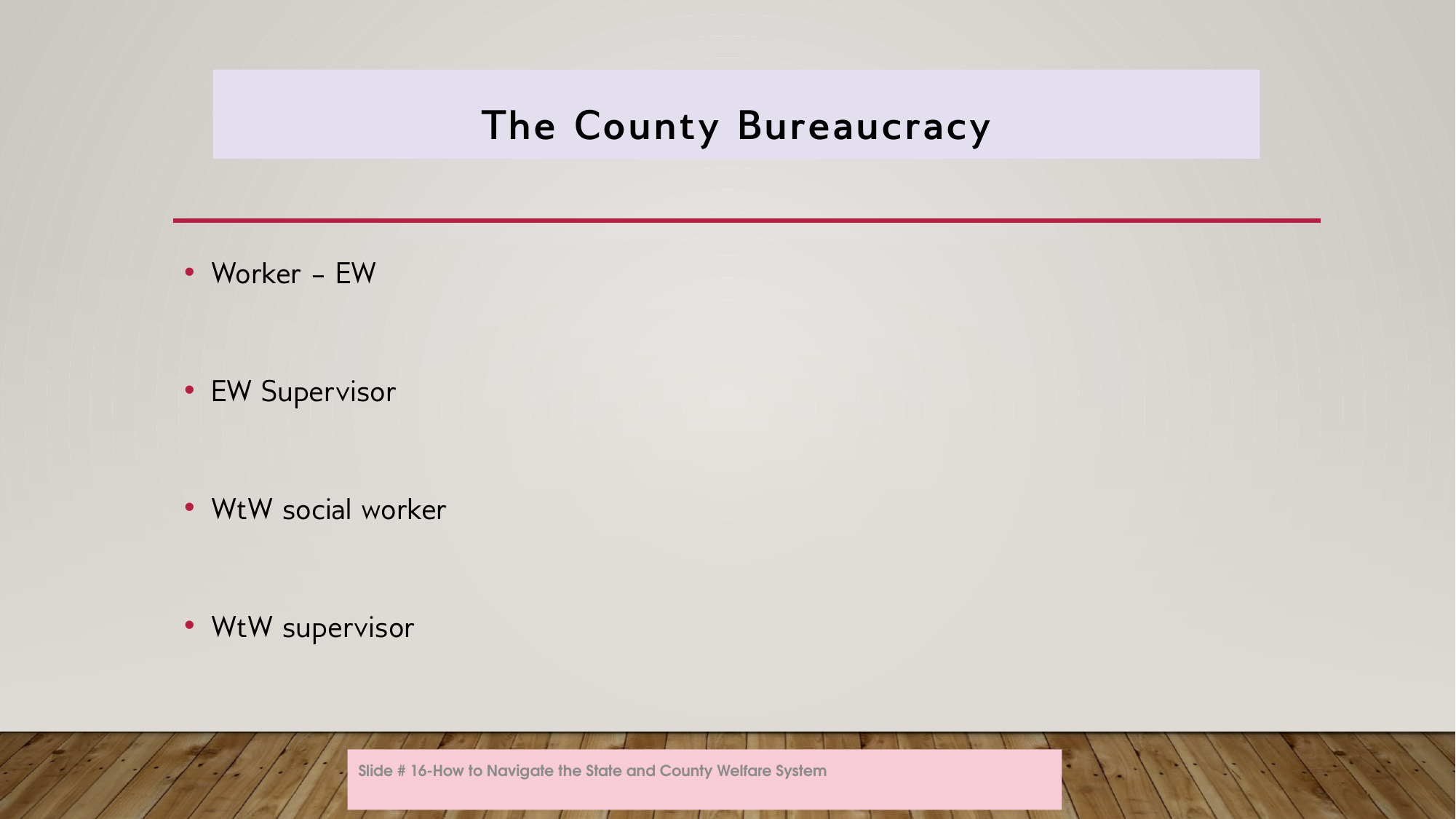

The County Bureaucracy
Worker – EW

EW Supervisor

WtW social worker

WtW supervisor
Slide # 16-How to Navigate the State and County Welfare System